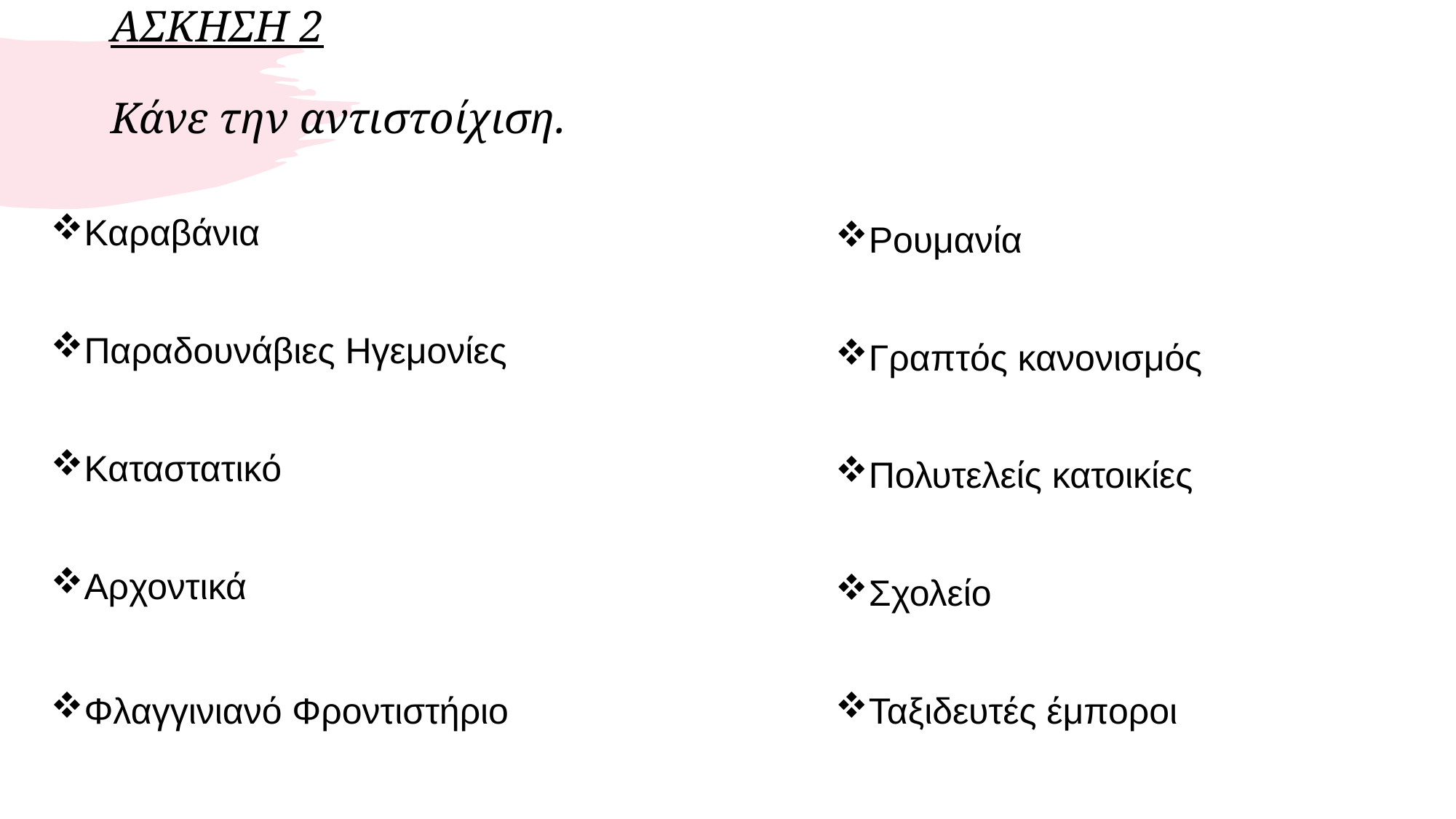

# ΑΣΚΗΣΗ 2 Κάνε την αντιστοίχιση.
Καραβάνια

Παραδουνάβιες Ηγεμονίες

Καταστατικό

Αρχοντικά

Φλαγγινιανό Φροντιστήριο
Ρουμανία

Γραπτός κανονισμός

Πολυτελείς κατοικίες

Σχολείο

Ταξιδευτές έμποροι